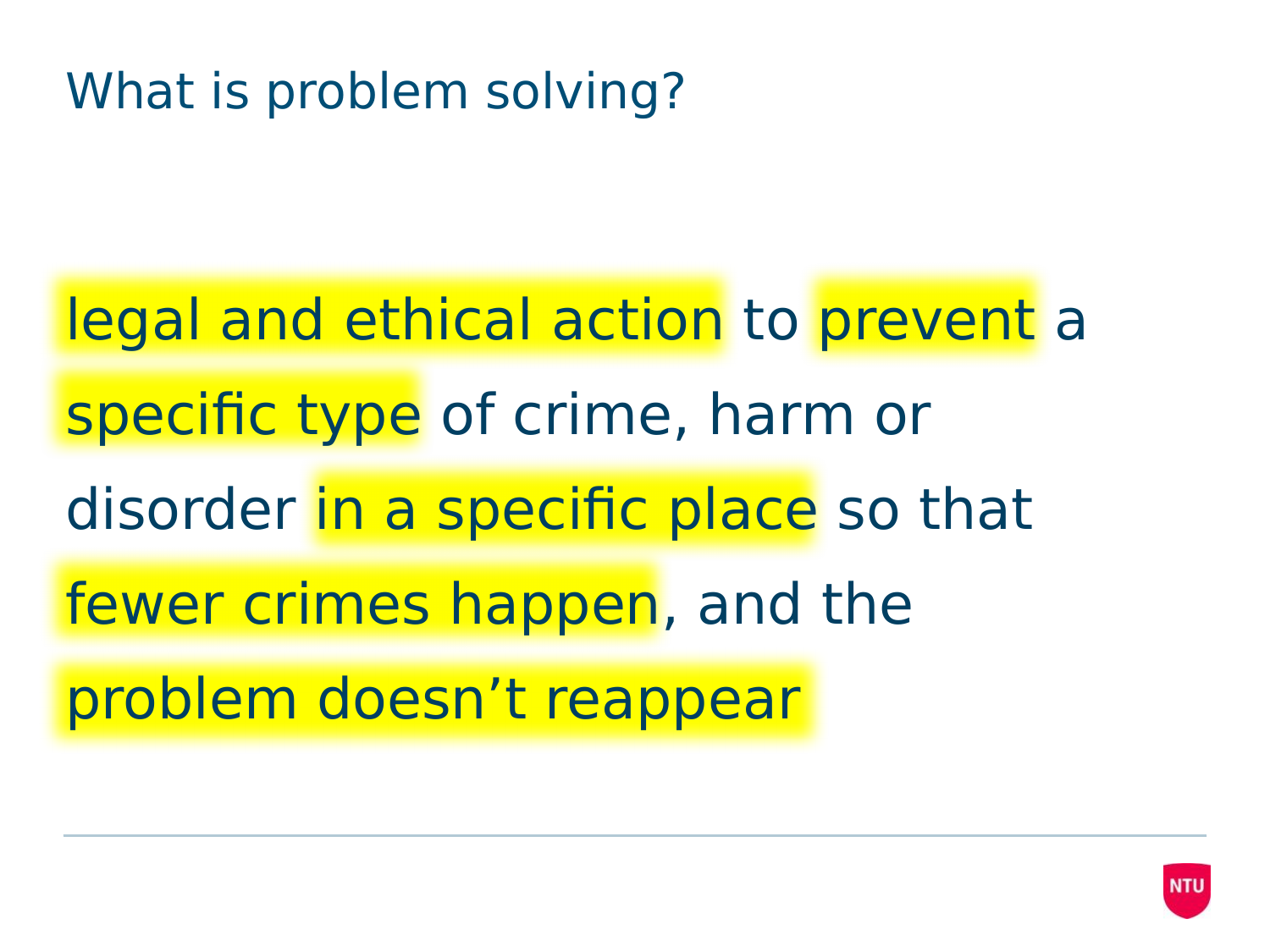

# What is problem solving?
legal and ethical action to prevent a specific type of crime, harm or
disorder in a specific place so that fewer crimes happen, and the
problem doesn’t reappear